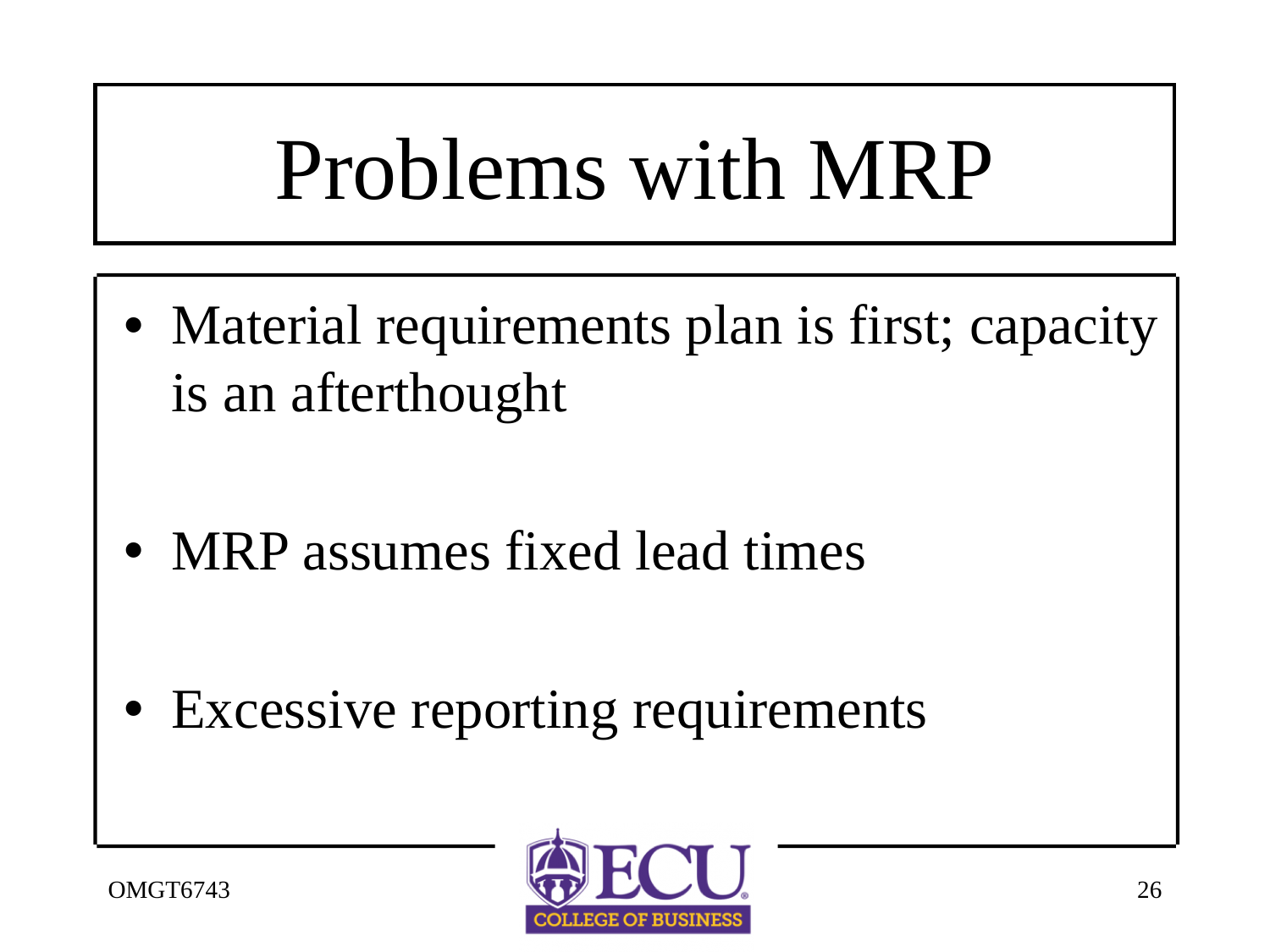

# Problems with MRP
Material requirements plan is first; capacity is an afterthought

MRP assumes fixed lead times

Excessive reporting requirements
OMGT6743